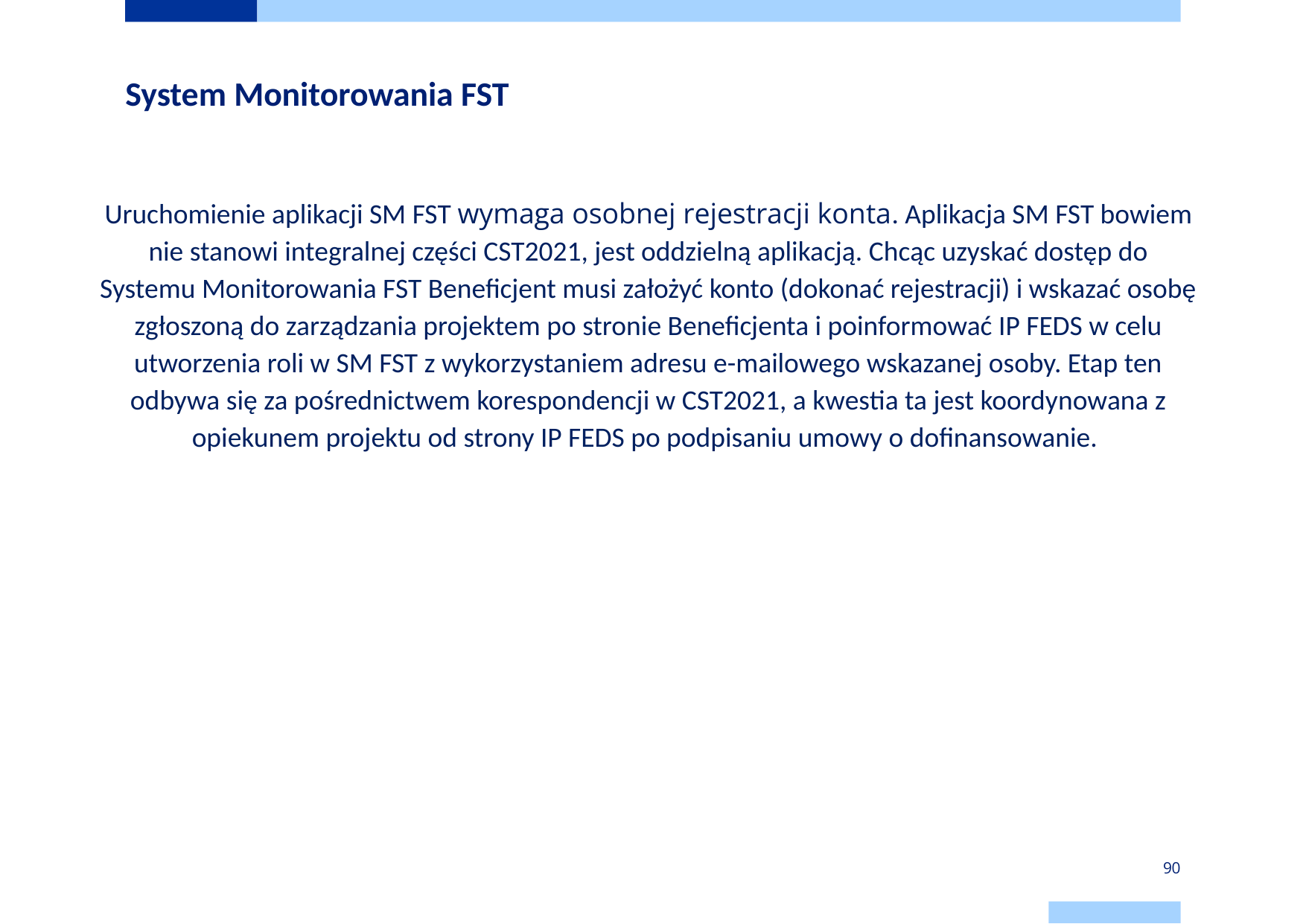

# System Monitorowania FST

Uruchomienie aplikacji SM FST wymaga osobnej rejestracji konta. Aplikacja SM FST bowiem nie stanowi integralnej części CST2021, jest oddzielną aplikacją. Chcąc uzyskać dostęp do Systemu Monitorowania FST Beneficjent musi założyć konto (dokonać rejestracji) i wskazać osobę zgłoszoną do zarządzania projektem po stronie Beneficjenta i poinformować IP FEDS w celu utworzenia roli w SM FST z wykorzystaniem adresu e-mailowego wskazanej osoby. Etap ten odbywa się za pośrednictwem korespondencji w CST2021, a kwestia ta jest koordynowana z opiekunem projektu od strony IP FEDS po podpisaniu umowy o dofinansowanie.

90